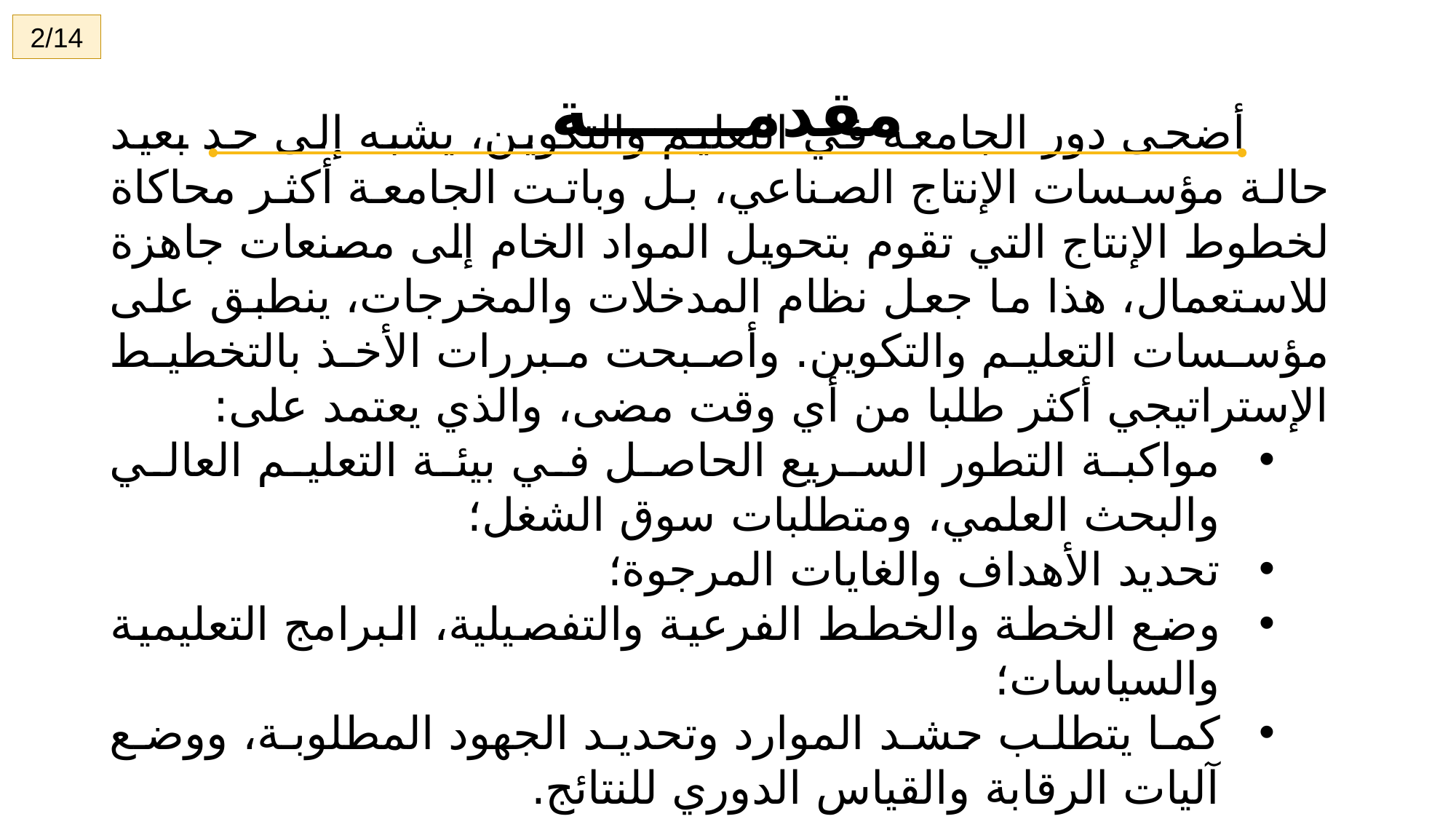

2/14
مقدمـــــــة
  أضحى دور الجامعة في التعليم والتكوين، يشبه إلى حد بعيد حالة مؤسسات الإنتاج الصناعي، بل وباتت الجامعة أكثر محاكاة لخطوط الإنتاج التي تقوم بتحويل المواد الخام إلى مصنعات جاهزة للاستعمال، هذا ما جعل نظام المدخلات والمخرجات، ينطبق على مؤسسات التعليم والتكوين. وأصبحت مبررات الأخذ بالتخطيط الإستراتيجي أكثر طلبا من أي وقت مضى، والذي يعتمد على:
مواكبة التطور السريع الحاصل في بيئة التعليم العالي والبحث العلمي، ومتطلبات سوق الشغل؛
تحديد الأهداف والغايات المرجوة؛
وضع الخطة والخطط الفرعية والتفصيلية، البرامج التعليمية والسياسات؛
كما يتطلب حشد الموارد وتحديد الجهود المطلوبة، ووضع آليات الرقابة والقياس الدوري للنتائج.